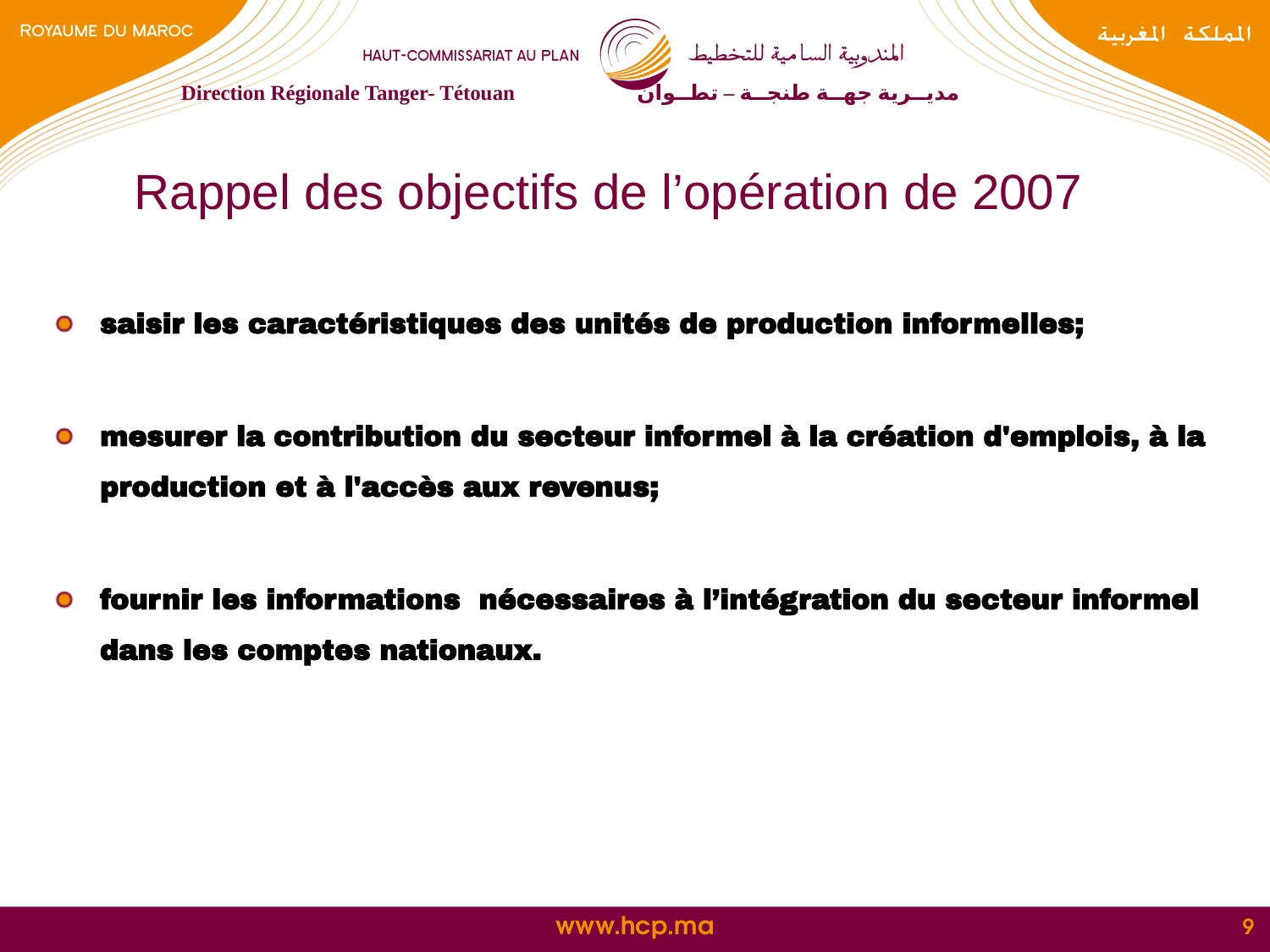

Direction Régionale Tanger- Tétouan                       مديــرية جهــة طنجــة – تطــوان

Rappel des objectifs de l’opération de 2007

saisir les caractéristiques des unités de production informelles;

mesurer la contribution du secteur informel à la création d'emplois, à la production et à l'accès aux revenus;

fournir les informations  nécessaires à l’intégration du secteur informel dans les comptes nationaux.

9